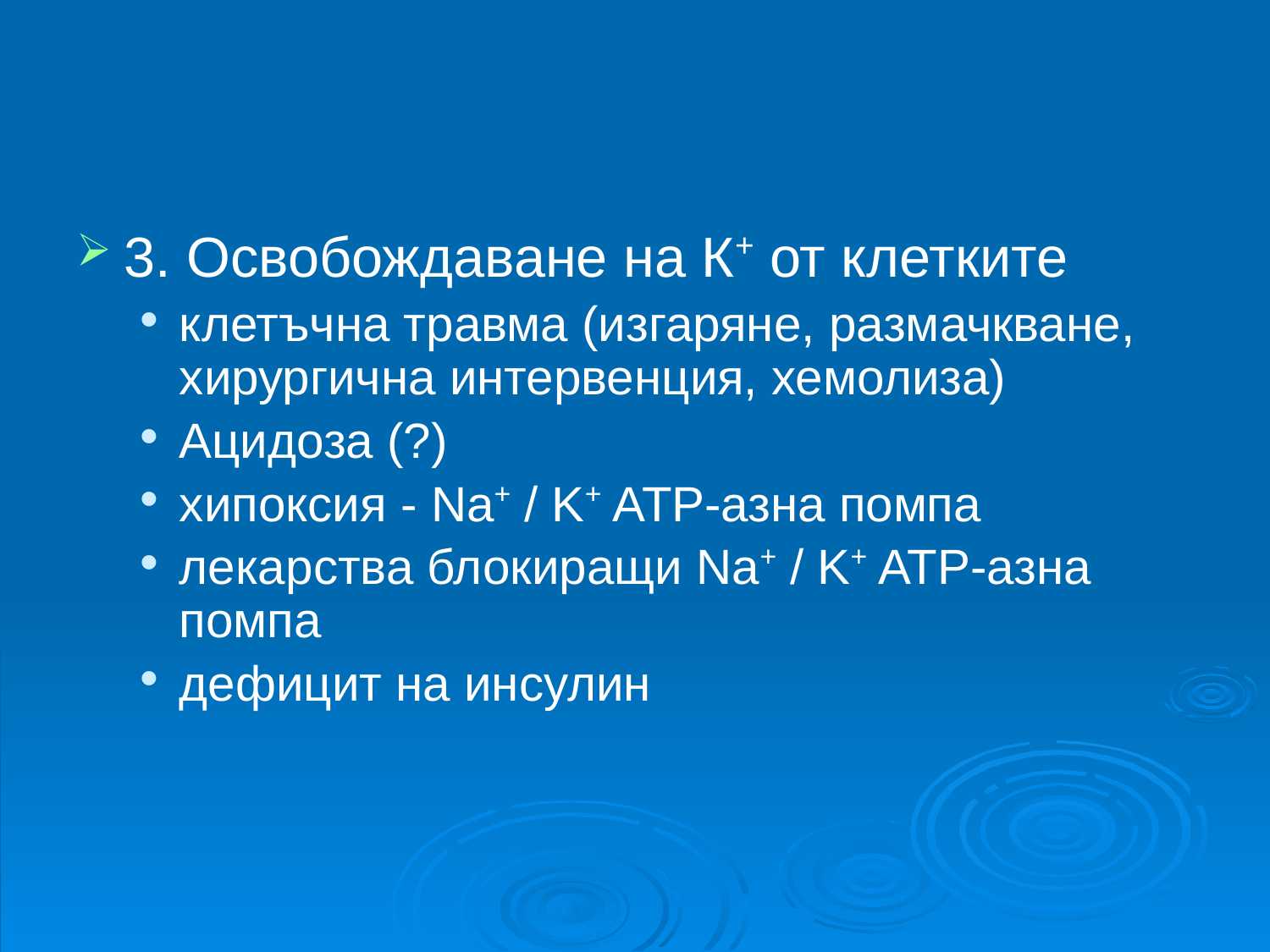

#
3. Освобождаване на К+ от клетките
клетъчна травма (изгаряне, размачкване, хирургична интервенция, хемолиза)
Ацидоза (?)
хипоксия - Na+ / K+ ATP-азна помпа
лекарства блокиращи Na+ / K+ ATP-азна помпа
дефицит на инсулин